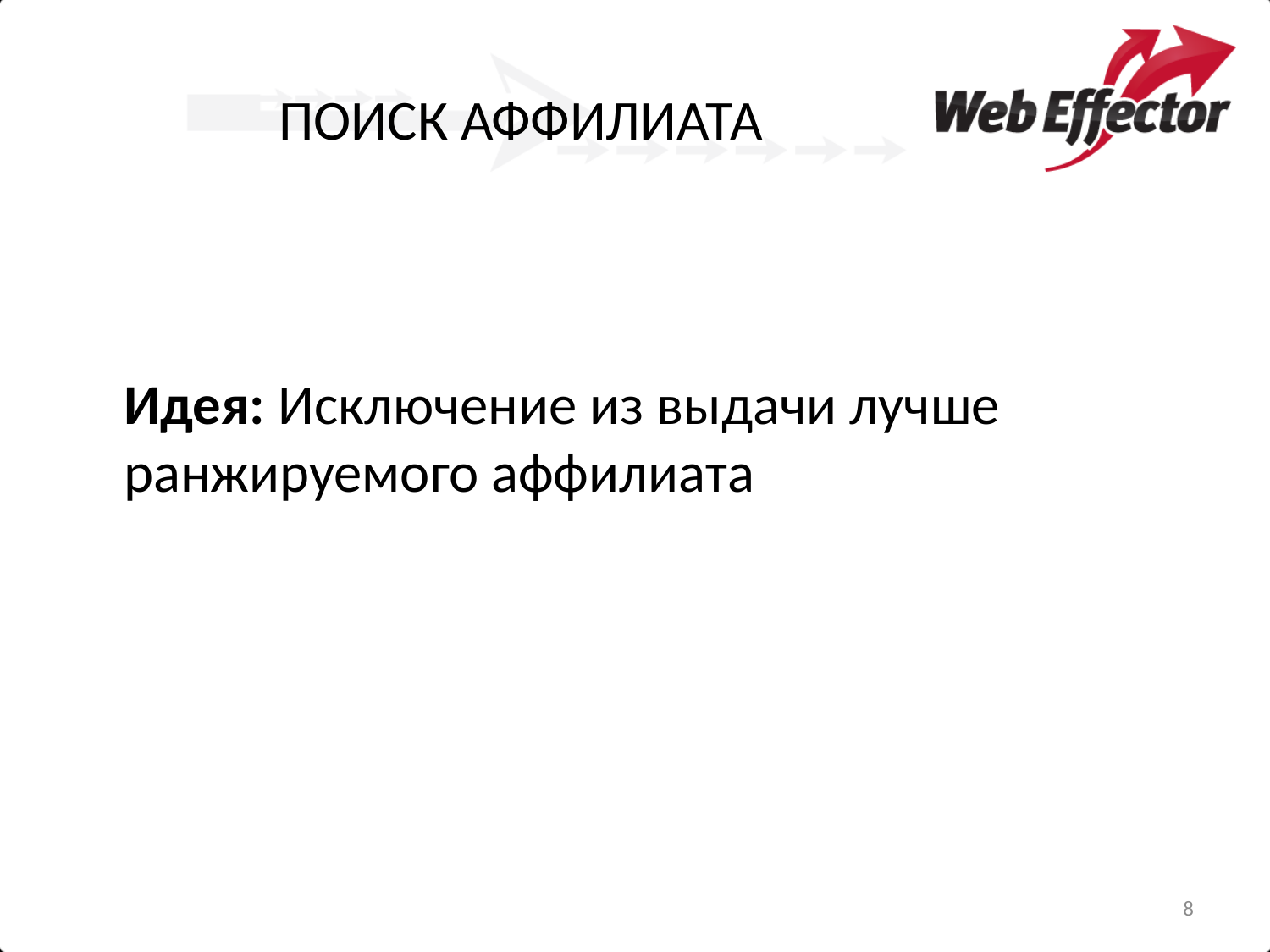

# ПОИСК АФФИЛИАТА

Идея: Исключение из выдачи лучше ранжируемого аффилиата
8